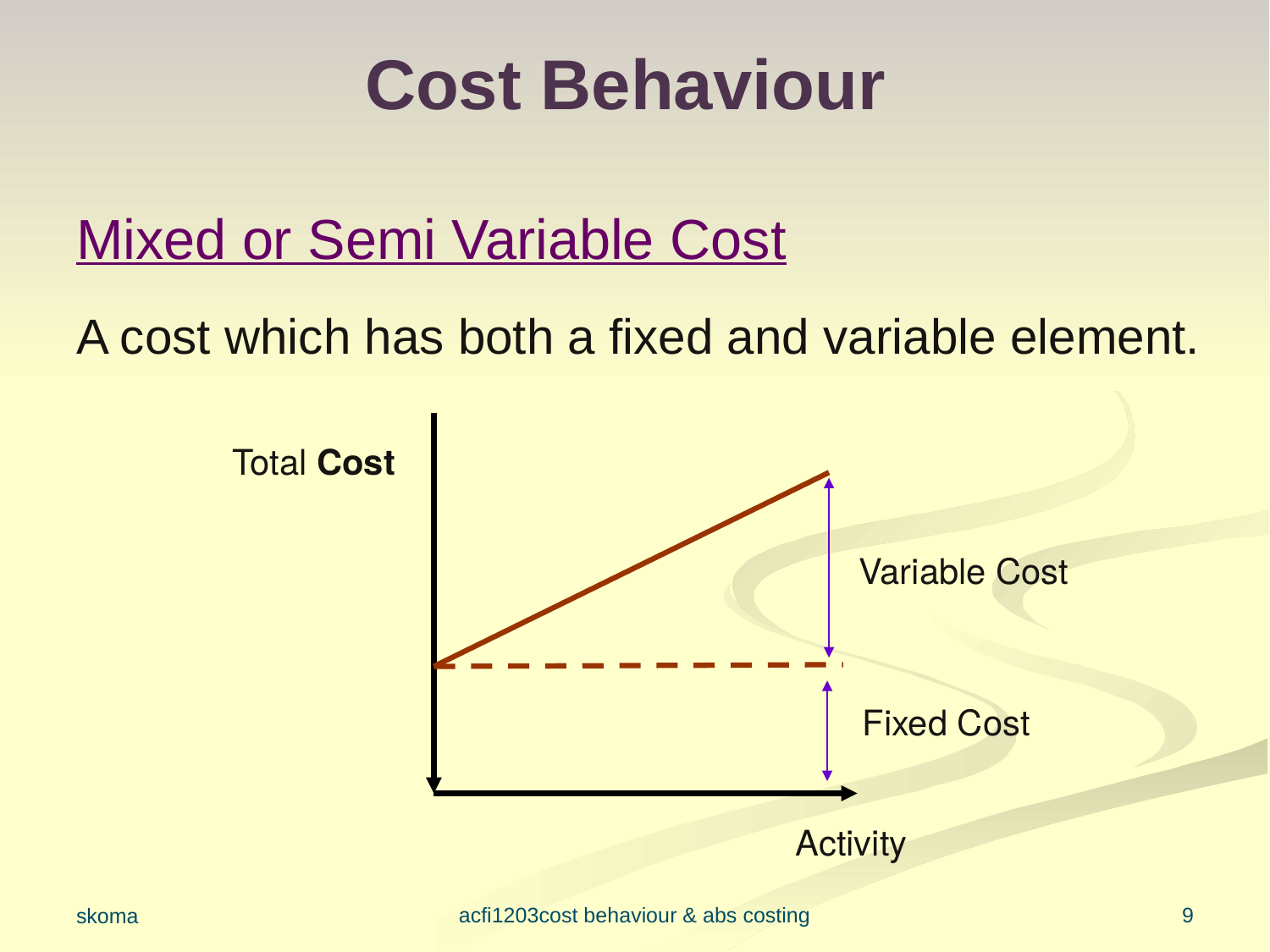

# Cost Behaviour
Mixed or Semi Variable Cost

A cost which has both a fixed and variable element.
Total Cost
Variable Cost
Fixed Cost
Activity
acfi1203cost behaviour & abs costing
9
skoma